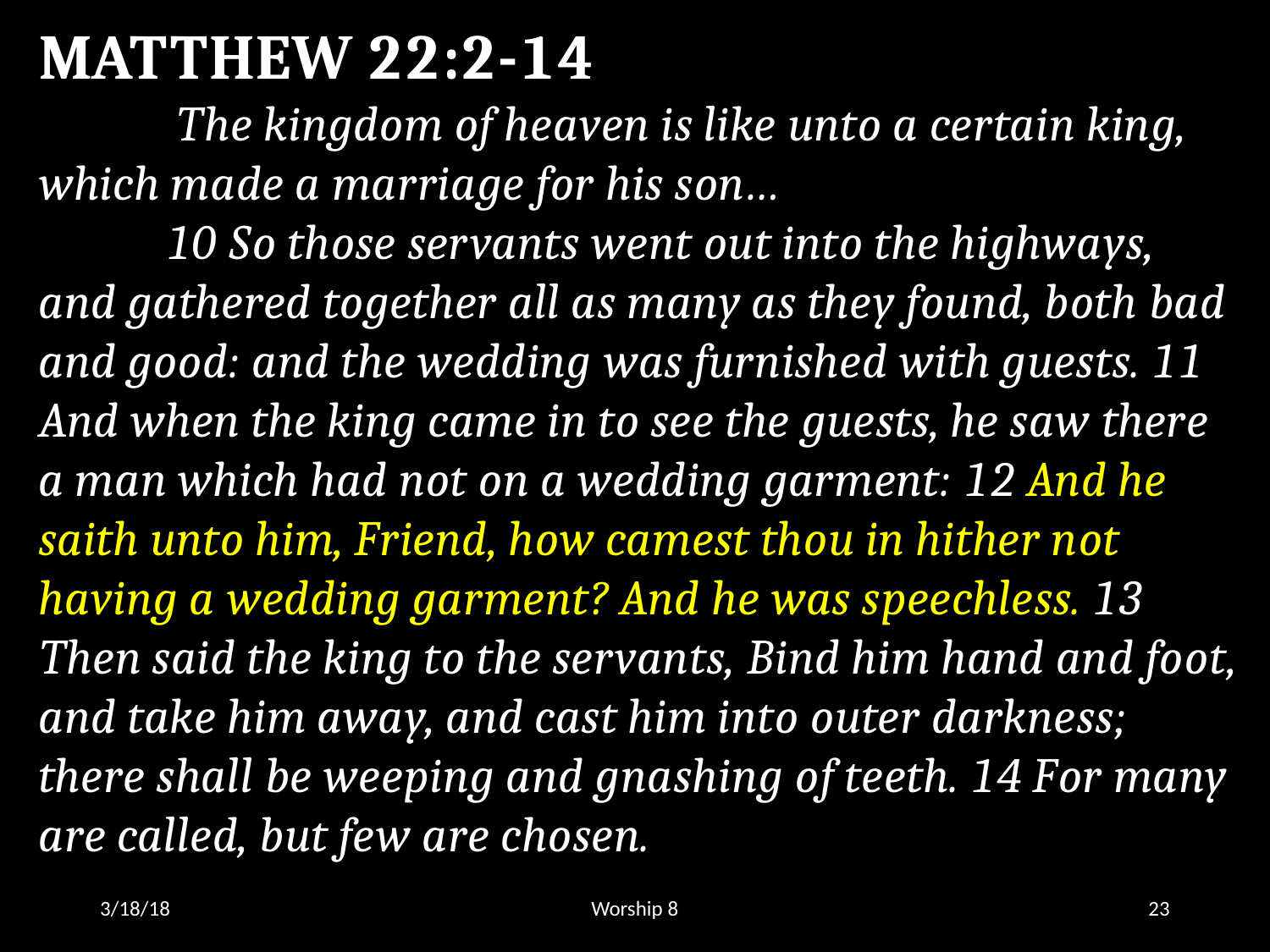

MATTHEW 22:2-14
	 The kingdom of heaven is like unto a certain king, which made a marriage for his son…
	10 So those servants went out into the highways, and gathered together all as many as they found, both bad and good: and the wedding was furnished with guests. 11 And when the king came in to see the guests, he saw there a man which had not on a wedding garment: 12 And he saith unto him, Friend, how camest thou in hither not having a wedding garment? And he was speechless. 13 Then said the king to the servants, Bind him hand and foot, and take him away, and cast him into outer darkness; there shall be weeping and gnashing of teeth. 14 For many are called, but few are chosen.
3/18/18
Worship 8
23